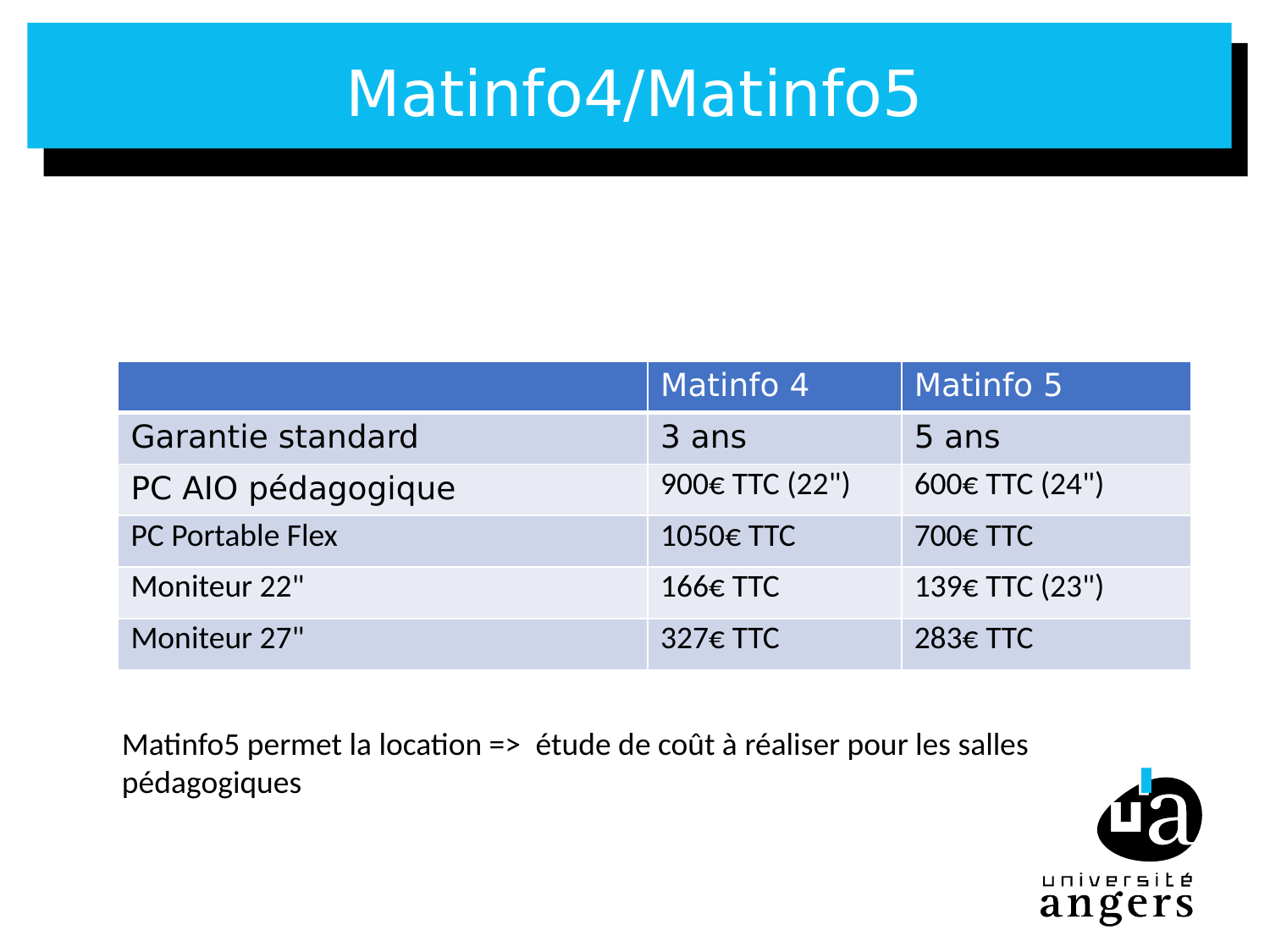

# Matinfo4/Matinfo5

|  | Matinfo 4 | Matinfo 5 |
| --- | --- | --- |
| Garantie standard | 3 ans | 5 ans |
| PC AIO pédagogique | 900€ TTC (22") | 600€ TTC (24") |
| PC Portable Flex | 1050€ TTC | 700€ TTC |
| Moniteur 22" | 166€ TTC | 139€ TTC (23") |
| Moniteur 27" | 327€ TTC | 283€ TTC |
Matinfo5 permet la location =>  étude de coût à réaliser pour les salles pédagogiques